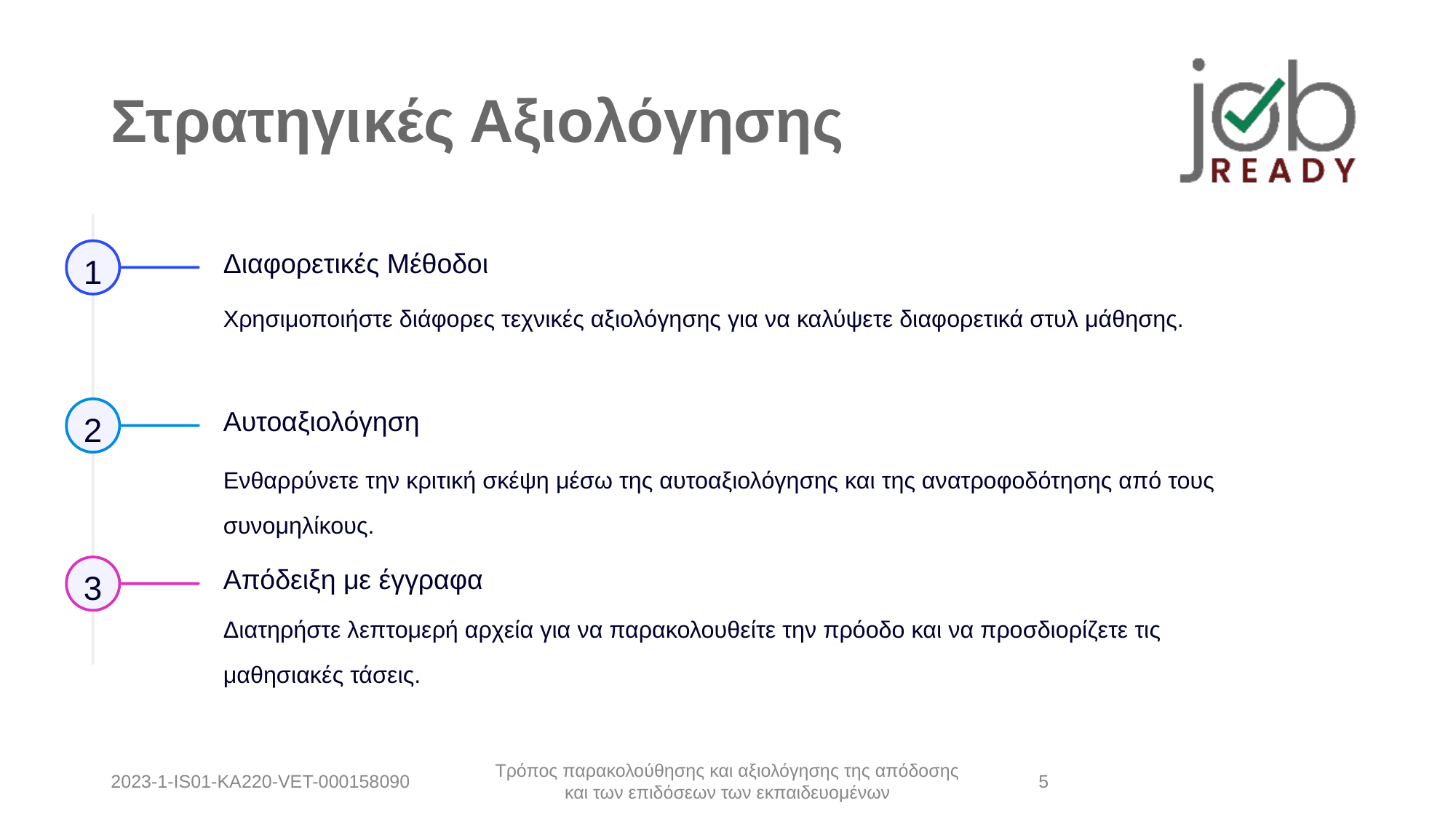

# Στρατηγικές Αξιολόγησης

Διαφορετικές Μέθοδοι

1

Χρησιμοποιήστε διάφορες τεχνικές αξιολόγησης για να καλύψετε διαφορετικά στυλ μάθησης.
Αυτοαξιολόγηση

2

Ενθαρρύνετε την κριτική σκέψη μέσω της αυτοαξιολόγησης και της ανατροφοδότησης από τους συνομηλίκους.
Απόδειξη με έγγραφα

3

Διατηρήστε λεπτομερή αρχεία για να παρακολουθείτε την πρόοδο και να προσδιορίζετε τις μαθησιακές τάσεις.
2023-1-IS01-KA220-VET-000158090
Τρόπος παρακολούθησης και αξιολόγησης της απόδοσης και των επιδόσεων των εκπαιδευομένων
5